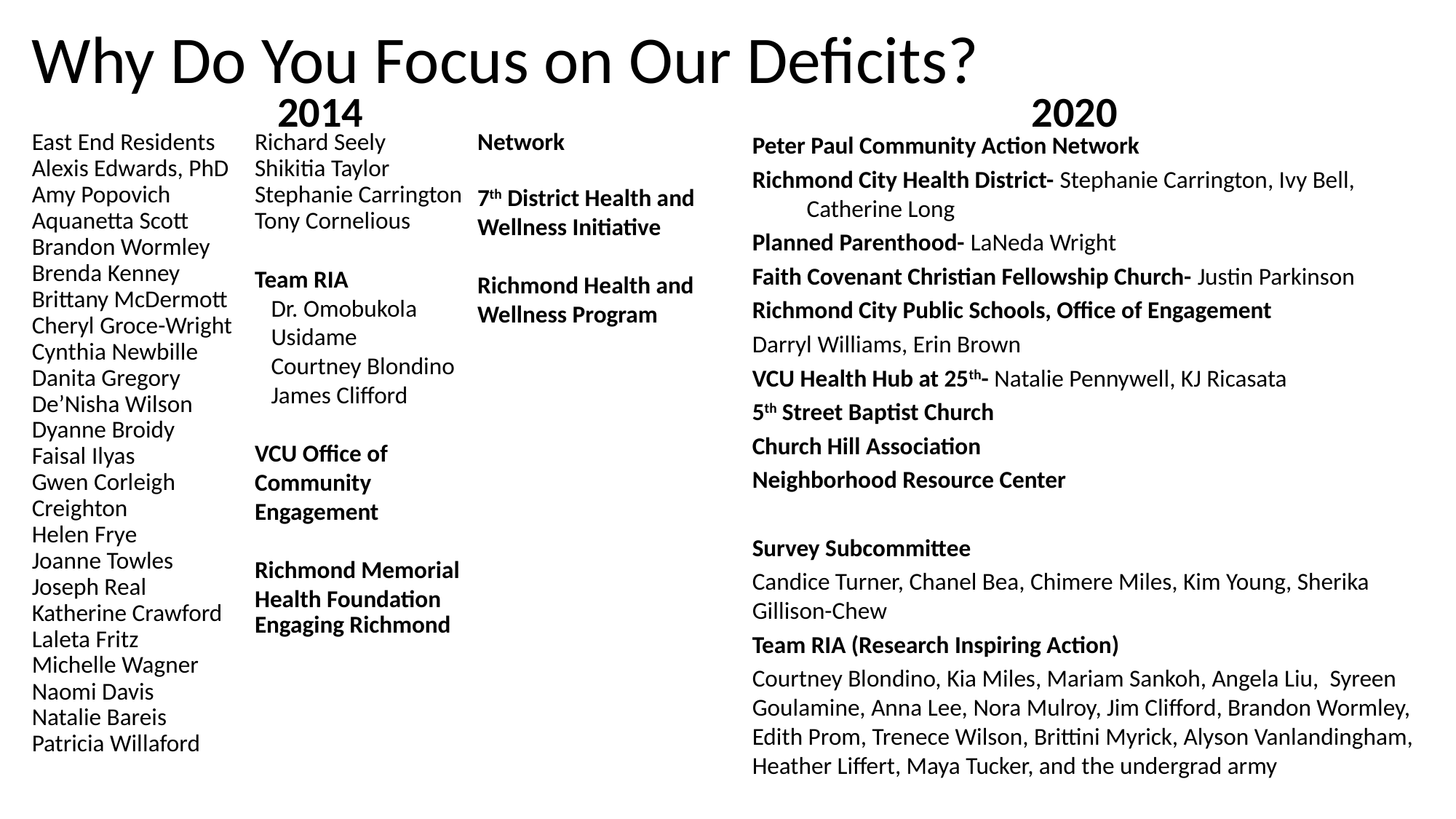

# Why Do You Focus on Our Deficits?
2014
2020
East End Residents
Alexis Edwards, PhD
Amy Popovich
Aquanetta Scott
Brandon Wormley
Brenda Kenney
Brittany McDermott
Cheryl Groce-Wright
Cynthia Newbille
Danita Gregory
De’Nisha Wilson
Dyanne Broidy
Faisal Ilyas
Gwen Corleigh Creighton
Helen Frye
Joanne Towles
Joseph Real
Katherine Crawford
Laleta Fritz
Michelle Wagner
Naomi Davis
Natalie Bareis
Patricia Willaford

Rhonda Perry-Acholes
Richard Seely
Shikitia Taylor
Stephanie Carrington
Tony Cornelious

Team RIA
   Dr. Omobukola
   Usidame
   Courtney Blondino
   James Clifford

VCU Office of Community Engagement

Richmond Memorial Health Foundation
Engaging Richmond

Richmond Promise Neighborhoods-Community Action Network

7th District Health and Wellness Initiative

Richmond Health and Wellness Program
Peter Paul Community Action Network
Richmond City Health District- Stephanie Carrington, Ivy Bell,                         Catherine Long
Planned Parenthood- LaNeda Wright
Faith Covenant Christian Fellowship Church- Justin Parkinson
Richmond City Public Schools, Office of Engagement
Darryl Williams, Erin Brown
VCU Health Hub at 25th- Natalie Pennywell, KJ Ricasata
5th Street Baptist Church
Church Hill Association
Neighborhood Resource Center

Survey Subcommittee
Candice Turner, Chanel Bea, Chimere Miles, Kim Young, Sherika  Gillison-Chew
Team RIA (Research Inspiring Action)
Courtney Blondino, Kia Miles, Mariam Sankoh, Angela Liu,  Syreen Goulamine, Anna Lee, Nora Mulroy, Jim Clifford, Brandon Wormley, Edith Prom, Trenece Wilson, Brittini Myrick, Alyson Vanlandingham, Heather Liffert, Maya Tucker, and the undergrad army